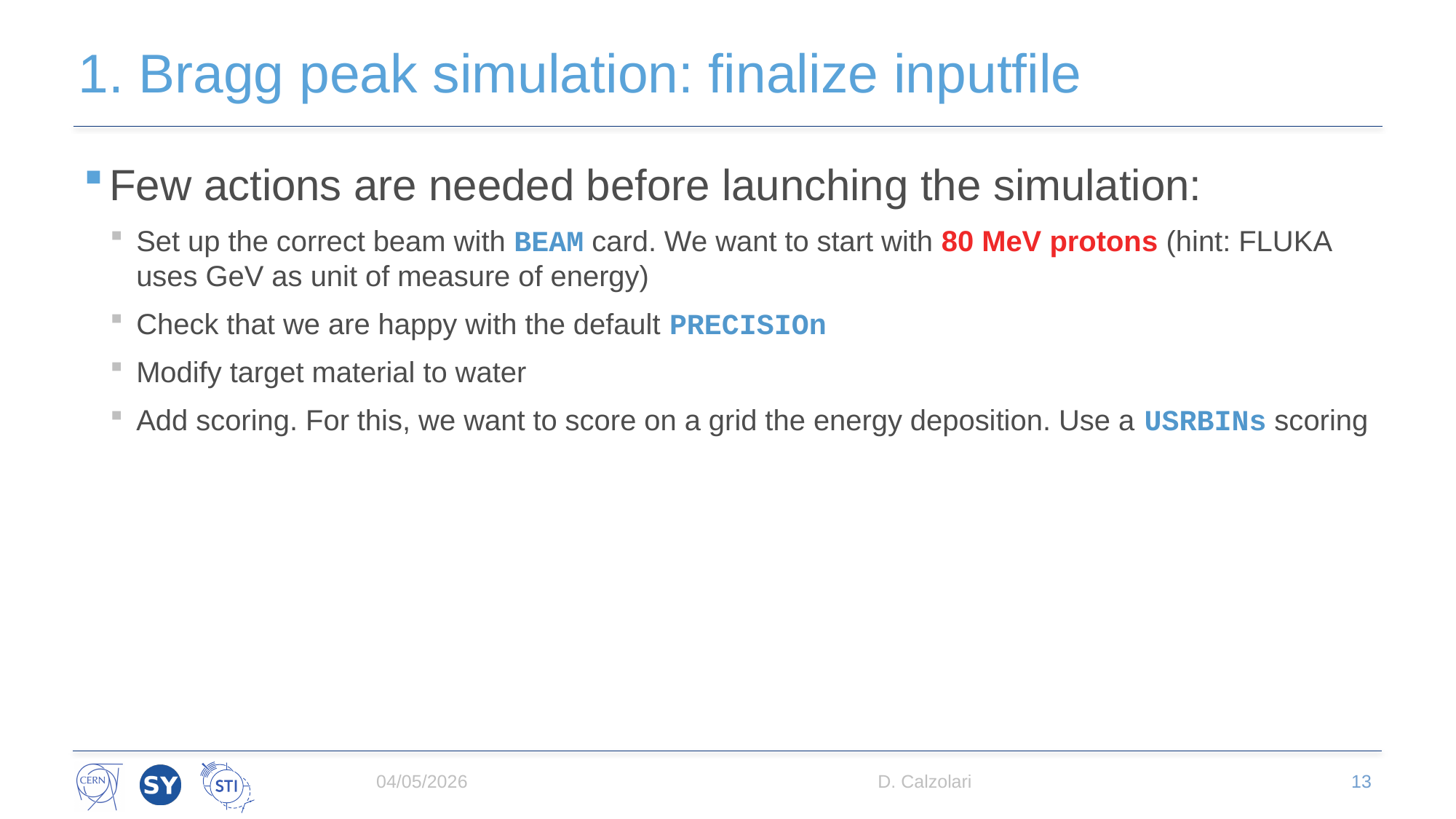

# 1. Bragg peak simulation: finalize inputfile
Few actions are needed before launching the simulation:
Set up the correct beam with BEAM card. We want to start with 80 MeV protons (hint: FLUKA uses GeV as unit of measure of energy)
Check that we are happy with the default PRECISIOn
Modify target material to water
Add scoring. For this, we want to score on a grid the energy deposition. Use a USRBINs scoring
04/05/2026
D. Calzolari
13